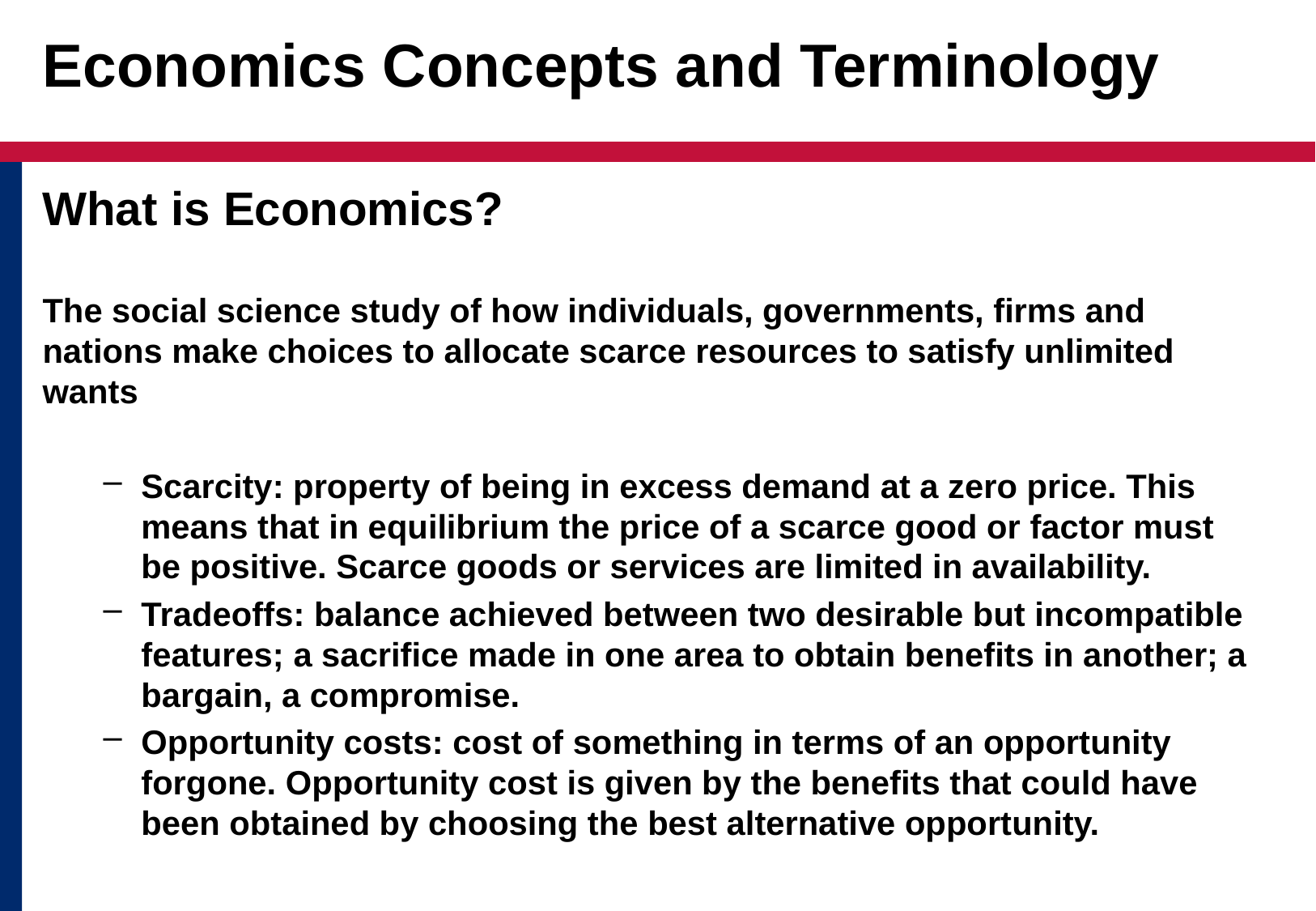

# Economics Concepts and Terminology
What is Economics?

The social science study of how individuals, governments, firms and nations make choices to allocate scarce resources to satisfy unlimited wants

Scarcity: property of being in excess demand at a zero price. This means that in equilibrium the price of a scarce good or factor must be positive. Scarce goods or services are limited in availability.
Tradeoffs: balance achieved between two desirable but incompatible features; a sacrifice made in one area to obtain benefits in another; a bargain, a compromise.
Opportunity costs: cost of something in terms of an opportunity forgone. Opportunity cost is given by the benefits that could have been obtained by choosing the best alternative opportunity.